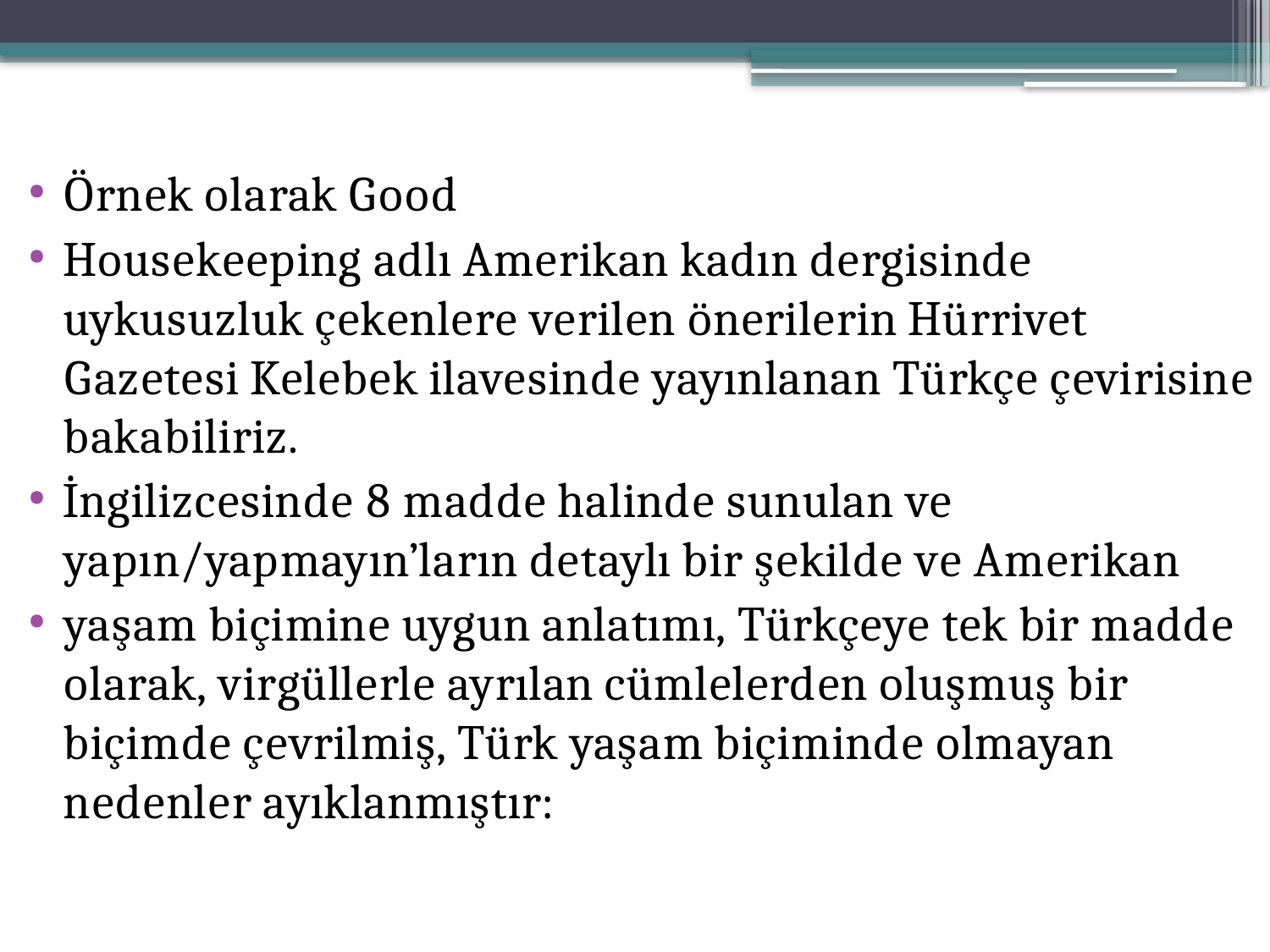

Örnek olarak Good
Housekeeping adlı Amerikan kadın dergisinde uykusuzluk çekenlere verilen önerilerin Hürrivet Gazetesi Kelebek ilavesinde yayınlanan Türkçe çevirisine bakabiliriz.
İngilizcesinde 8 madde halinde sunulan ve yapın/yapmayın’ların detaylı bir şekilde ve Amerikan
yaşam biçimine uygun anlatımı, Türkçeye tek bir madde olarak, virgüllerle ayrılan cümlelerden oluşmuş bir biçimde çevrilmiş, Türk yaşam biçiminde olmayan nedenler ayıklanmıştır: